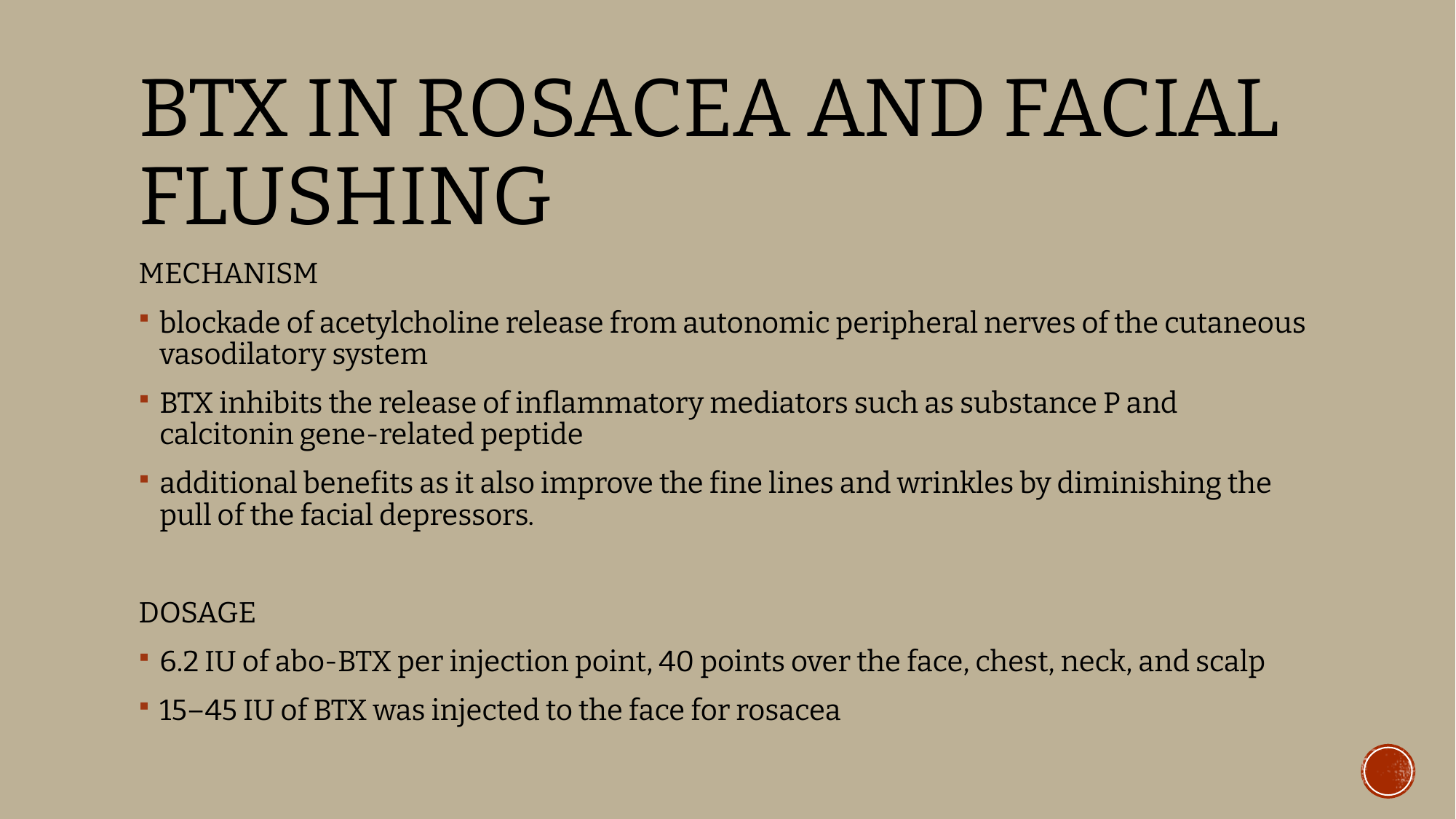

# BTX in Rosacea and Facial Flushing
MECHANISM
blockade of acetylcholine release from autonomic peripheral nerves of the cutaneous vasodilatory system
BTX inhibits the release of inflammatory mediators such as substance P and calcitonin gene-related peptide
additional benefits as it also improve the fine lines and wrinkles by diminishing the pull of the facial depressors.

DOSAGE
6.2 IU of abo-BTX per injection point, 40 points over the face, chest, neck, and scalp
15–45 IU of BTX was injected to the face for rosacea